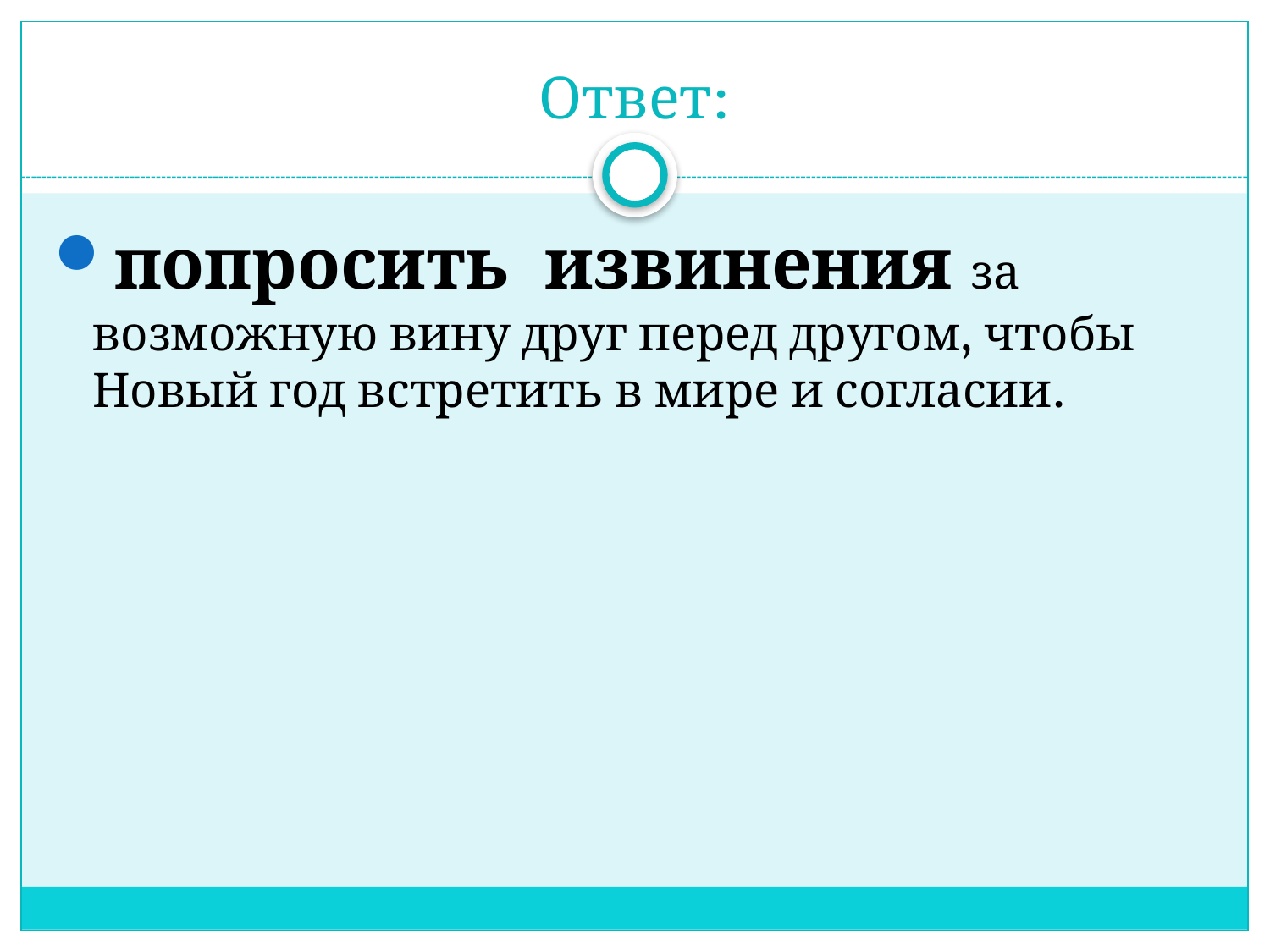

# Ответ:
попросить  извинения за возможную вину друг перед другом, чтобы Новый год встретить в мире и согласии.